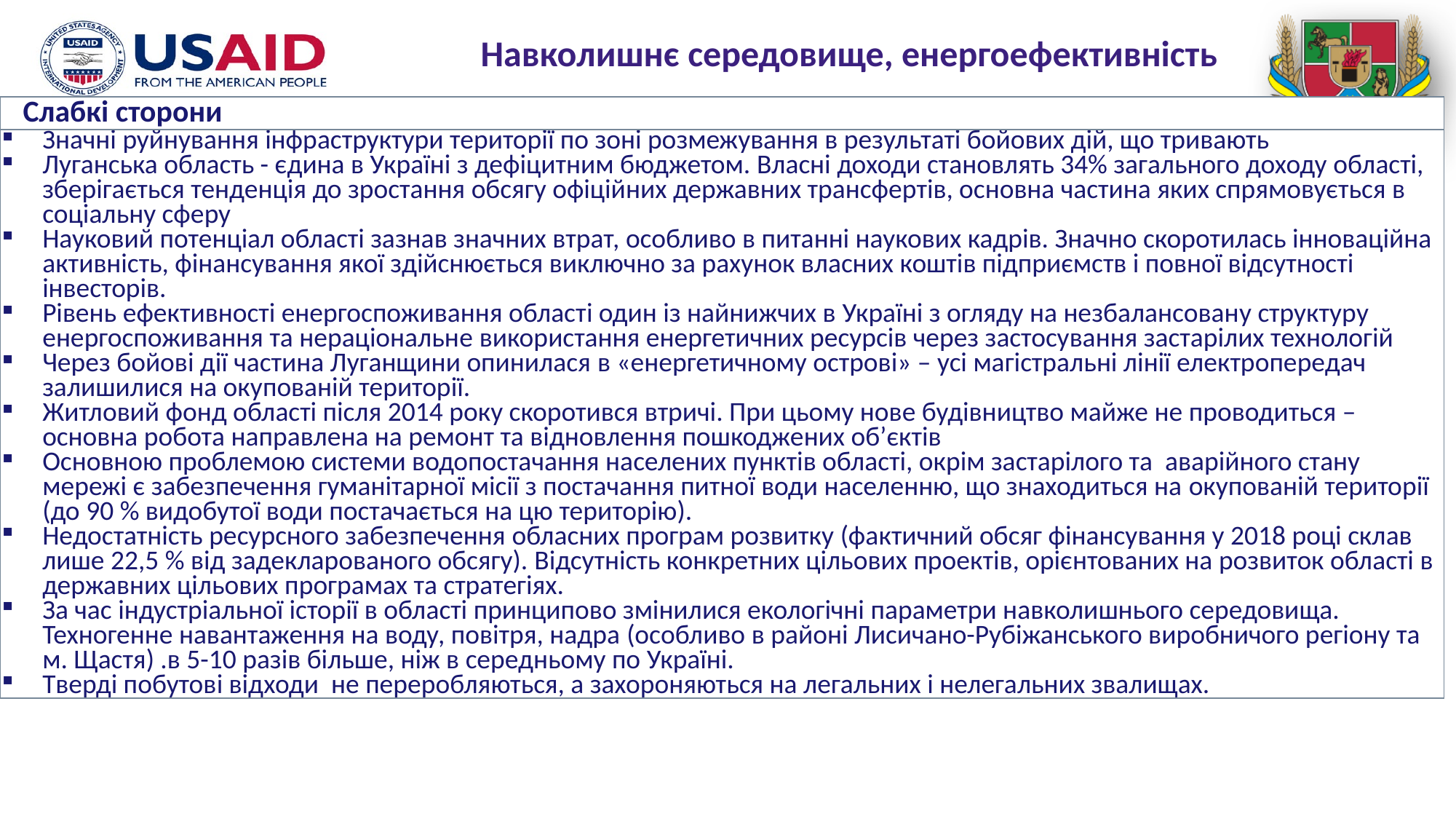

Навколишнє середовище, енергоефективність
| Слабкі сторони |
| --- |
| Значні руйнування інфраструктури території по зоні розмежування в результаті бойових дій, що тривають Луганська область - єдина в Україні з дефіцитним бюджетом. Власні доходи становлять 34% загального доходу області, зберігається тенденція до зростання обсягу офіційних державних трансфертів, основна частина яких спрямовується в соціальну сферу Науковий потенціал області зазнав значних втрат, особливо в питанні наукових кадрів. Значно скоротилась інноваційна активність, фінансування якої здійснюється виключно за рахунок власних коштів підприємств і повної відсутності інвесторів. Рівень ефективності енергоспоживання області один із найнижчих в Україні з огляду на незбалансовану структуру енергоспоживання та нераціональне використання енергетичних ресурсів через застосування застарілих технологій Через бойові дії частина Луганщини опинилася в «енергетичному острові» – усі магістральні лінії електропередач залишилися на окупованій території. Житловий фонд області після 2014 року скоротився втричі. При цьому нове будівництво майже не проводиться – основна робота направлена на ремонт та відновлення пошкоджених об’єктів Основною проблемою системи водопостачання населених пунктів області, окрім застарілого та аварійного стану мережі є забезпечення гуманітарної місії з постачання питної води населенню, що знаходиться на окупованій території (до 90 % видобутої води постачається на цю територію). Недостатність ресурсного забезпечення обласних програм розвитку (фактичний обсяг фінансування у 2018 році склав лише 22,5 % від задекларованого обсягу). Відсутність конкретних цільових проектів, орієнтованих на розвиток області в державних цільових програмах та стратегіях. За час індустріальної історії в області принципово змінилися екологічні параметри навколишнього середовища. Техногенне навантаження на воду, повітря, надра (особливо в районі Лисичано-Рубіжанського виробничого регіону та м. Щастя) .в 5-10 разів більше, ніж в середньому по Україні. Тверді побутові відходи не переробляються, а захороняються на легальних і нелегальних звалищах. |